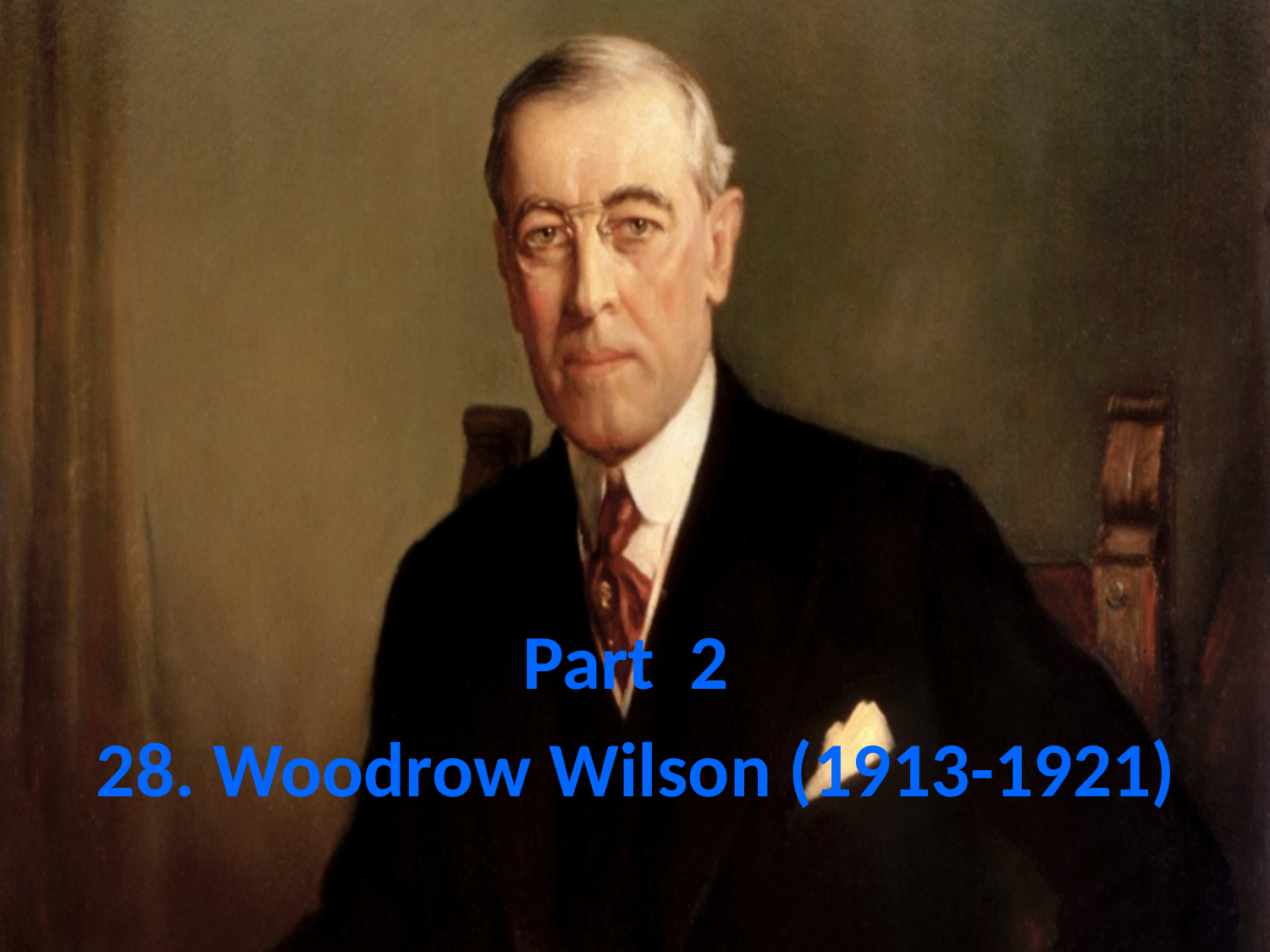

Part  2
# 28. Woodrow Wilson (1913-1921)